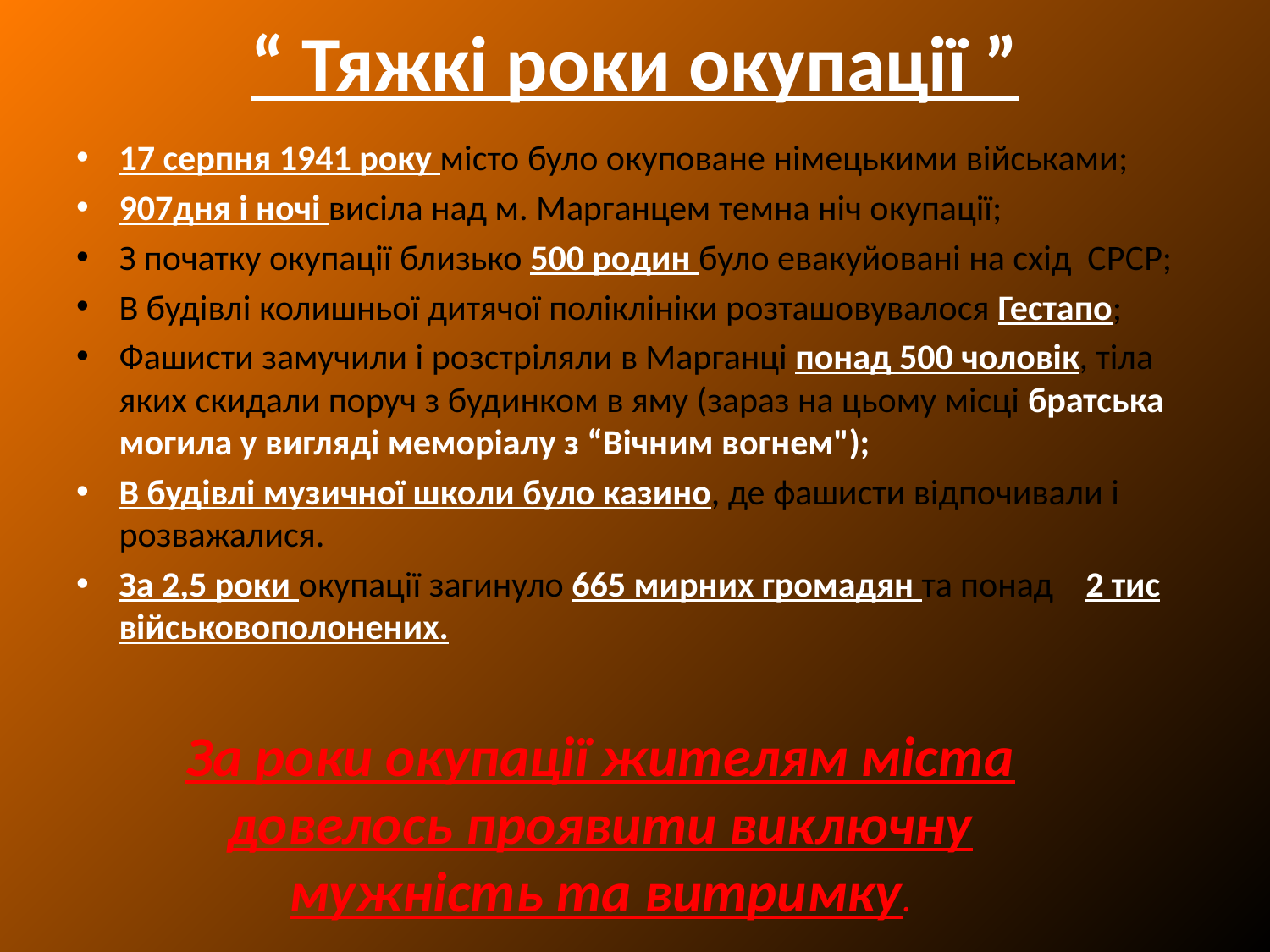

# “ Тяжкі роки окупації ”
17 серпня 1941 року місто було окуповане німецькими військами;
907дня і ночі висіла над м. Марганцем темна ніч окупації;
З початку окупації близько 500 родин було евакуйовані на схід  СРСР;
В будівлі колишньої дитячої поліклініки розташовувалося Гестапо;
Фашисти замучили і розстріляли в Марганці понад 500 чоловік, тіла яких скидали поруч з будинком в яму (зараз на цьому місці братська могила у вигляді меморіалу з “Вічним вогнем");
В будівлі музичної школи було казино, де фашисти відпочивали і розважалися.
За 2,5 роки окупації загинуло 665 мирних громадян та понад    2 тис військовополонених.

За роки окупації жителям міста довелось проявити виключну мужність та витримку.